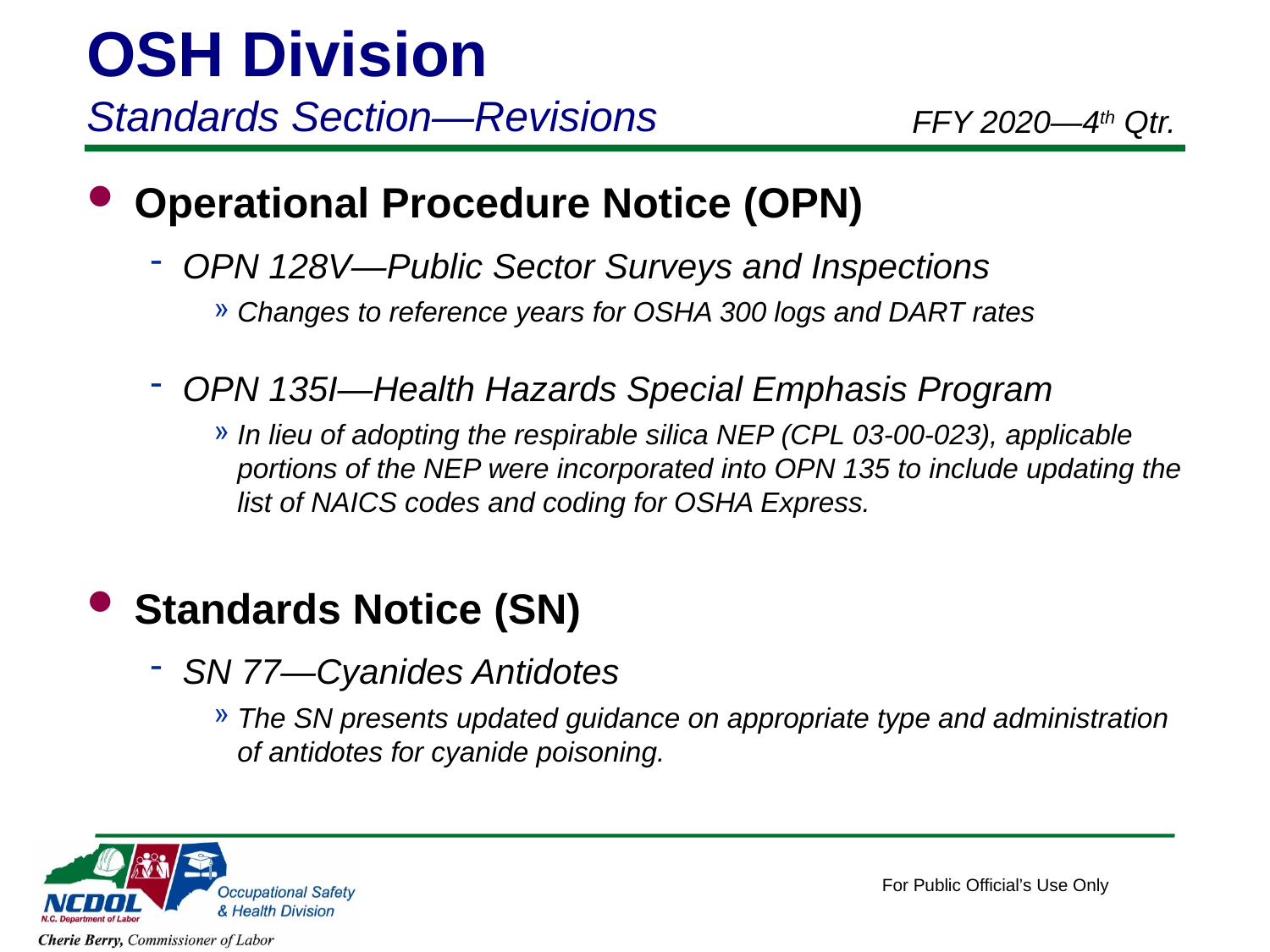

OSH Division
Standards Section—Revisions
FFY 2020—4th Qtr.
Operational Procedure Notice (OPN)

OPN 128V—Public Sector Surveys and Inspections

Changes to reference years for OSHA 300 logs and DART rates

OPN 135I—Health Hazards Special Emphasis Program

In lieu of adopting the respirable silica NEP (CPL 03-00-023), applicable portions of the NEP were incorporated into OPN 135 to include updating the list of NAICS codes and coding for OSHA Express.

Standards Notice (SN)

SN 77—Cyanides Antidotes

The SN presents updated guidance on appropriate type and administration of antidotes for cyanide poisoning.